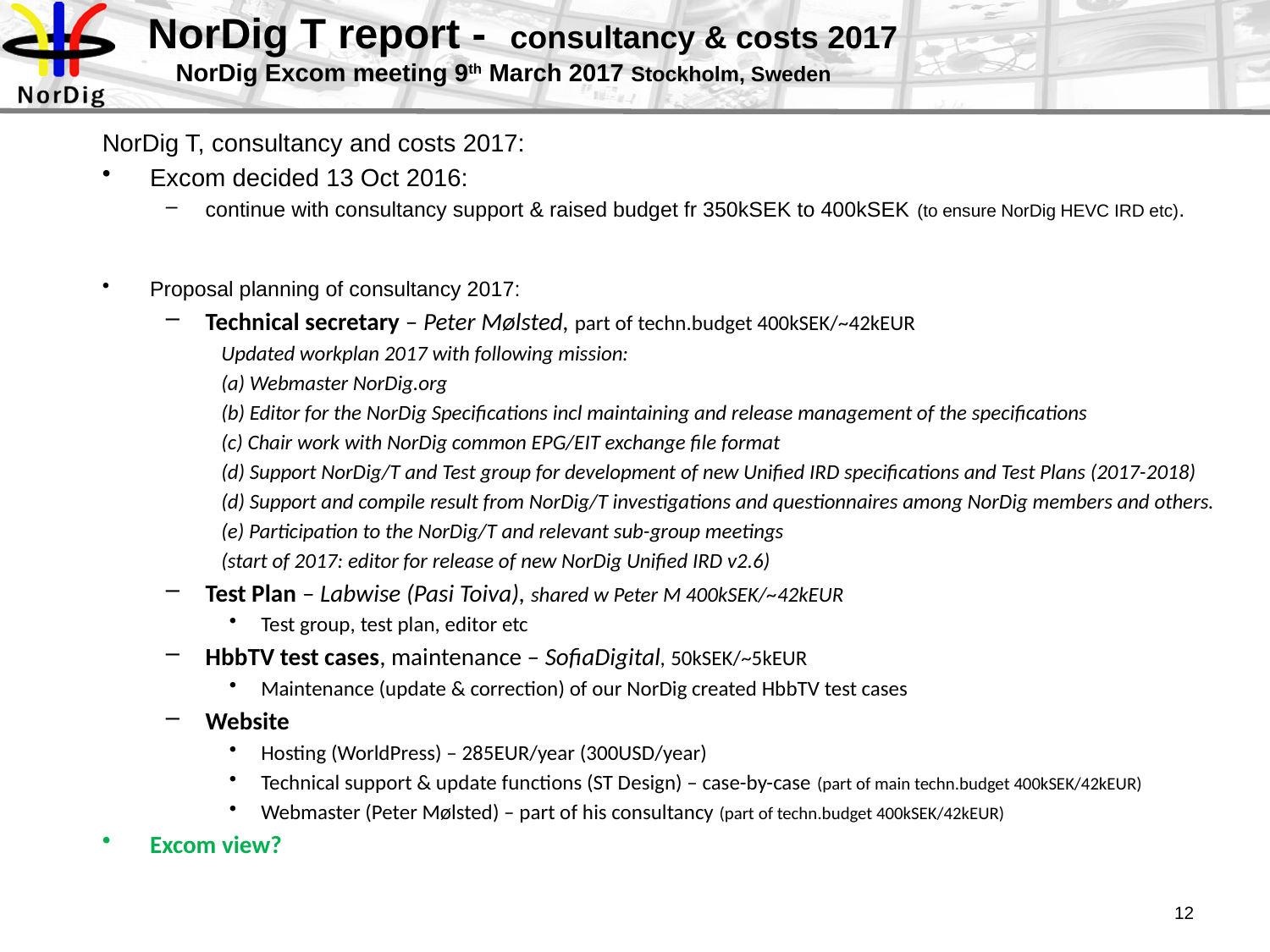

# NorDig T report -  consultancy & costs 2017 NorDig Excom meeting 9th March 2017 Stockholm, Sweden

NorDig T, consultancy and costs 2017:
Excom decided 13 Oct 2016:
continue with consultancy support & raised budget fr 350kSEK to 400kSEK (to ensure NorDig HEVC IRD etc).

Proposal planning of consultancy 2017:
Technical secretary – Peter Mølsted, part of techn.budget 400kSEK/~42kEUR
Updated workplan 2017 with following mission:
(a) Webmaster NorDig.org
(b) Editor for the NorDig Specifications incl maintaining and release management of the specifications
(c) Chair work with NorDig common EPG/EIT exchange file format
(d) Support NorDig/T and Test group for development of new Unified IRD specifications and Test Plans (2017-2018)
(d) Support and compile result from NorDig/T investigations and questionnaires among NorDig members and others.
(e) Participation to the NorDig/T and relevant sub-group meetings
(start of 2017: editor for release of new NorDig Unified IRD v2.6)
Test Plan – Labwise (Pasi Toiva), shared w Peter M 400kSEK/~42kEUR
Test group, test plan, editor etc
HbbTV test cases, maintenance – SofiaDigital, 50kSEK/~5kEUR
Maintenance (update & correction) of our NorDig created HbbTV test cases
Website
Hosting (WorldPress) – 285EUR/year (300USD/year)
Technical support & update functions (ST Design) – case-by-case (part of main techn.budget 400kSEK/42kEUR)
Webmaster (Peter Mølsted) – part of his consultancy (part of techn.budget 400kSEK/42kEUR)
Excom view?
12